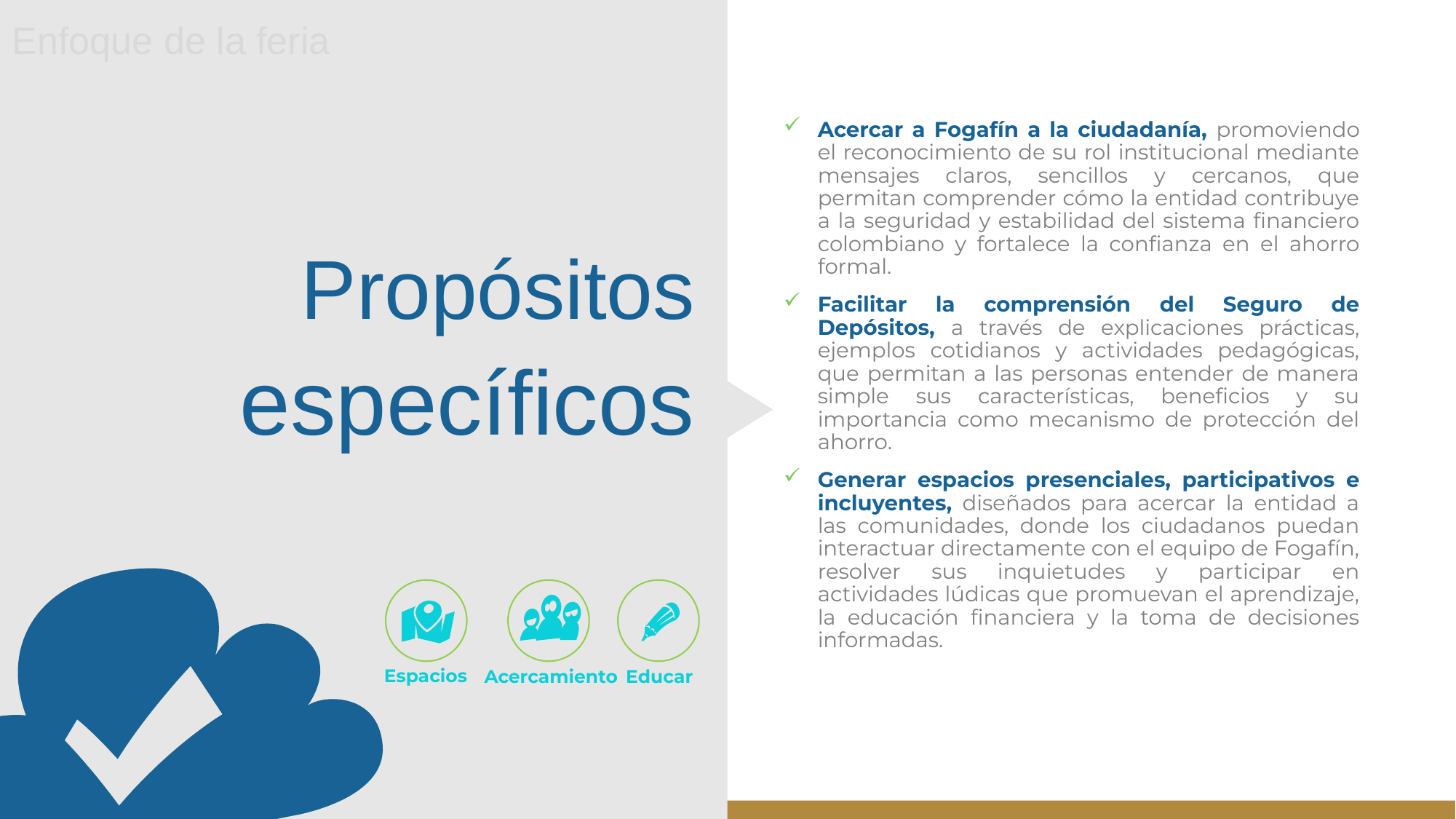

# Enfoque de la feria
Acercar a Fogafín a la ciudadanía, promoviendo el reconocimiento de su rol institucional mediante mensajes claros, sencillos y cercanos, que permitan comprender cómo la entidad contribuye a la seguridad y estabilidad del sistema financiero colombiano y fortalece la confianza en el ahorro formal.
Facilitar la comprensión del Seguro de Depósitos, a través de explicaciones prácticas, ejemplos cotidianos y actividades pedagógicas, que permitan a las personas entender de manera simple sus características, beneficios y su importancia como mecanismo de protección del ahorro.
Generar espacios presenciales, participativos e incluyentes, diseñados para acercar la entidad a las comunidades, donde los ciudadanos puedan interactuar directamente con el equipo de Fogafín, resolver sus inquietudes y participar en actividades lúdicas que promuevan el aprendizaje, la educación financiera y la toma de decisiones informadas.
Propósitos
específicos

Espacios
Educar
Acercamiento